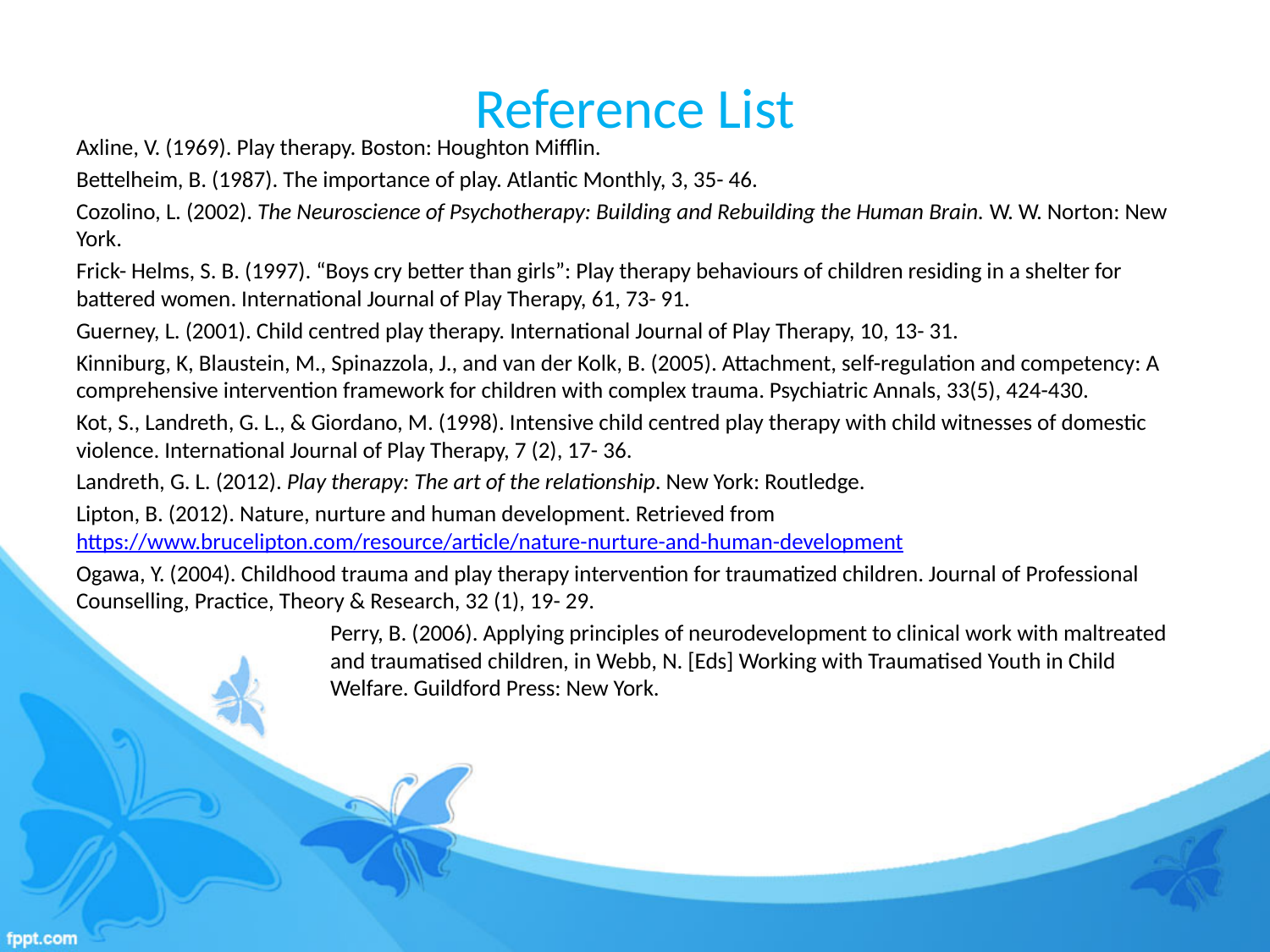

# Reference List
Axline, V. (1969). Play therapy. Boston: Houghton Mifflin.
Bettelheim, B. (1987). The importance of play. Atlantic Monthly, 3, 35- 46.
Cozolino, L. (2002). The Neuroscience of Psychotherapy: Building and Rebuilding the Human Brain. W. W. Norton: New York.
Frick- Helms, S. B. (1997). “Boys cry better than girls”: Play therapy behaviours of children residing in a shelter for battered women. International Journal of Play Therapy, 61, 73- 91.
Guerney, L. (2001). Child centred play therapy. International Journal of Play Therapy, 10, 13- 31.
Kinniburg, K, Blaustein, M., Spinazzola, J., and van der Kolk, B. (2005). Attachment, self-regulation and competency: A comprehensive intervention framework for children with complex trauma. Psychiatric Annals, 33(5), 424-430.
Kot, S., Landreth, G. L., & Giordano, M. (1998). Intensive child centred play therapy with child witnesses of domestic violence. International Journal of Play Therapy, 7 (2), 17- 36.
Landreth, G. L. (2012). Play therapy: The art of the relationship. New York: Routledge.
Lipton, B. (2012). Nature, nurture and human development. Retrieved from  https://www.brucelipton.com/resource/article/nature-nurture-and-human-development
Ogawa, Y. (2004). Childhood trauma and play therapy intervention for traumatized children. Journal of Professional Counselling, Practice, Theory & Research, 32 (1), 19- 29.
		Perry, B. (2006). Applying principles of neurodevelopment to clinical work with maltreated 		and traumatised children, in Webb, N. [Eds] Working with Traumatised Youth in Child 		Welfare. Guildford Press: New York.